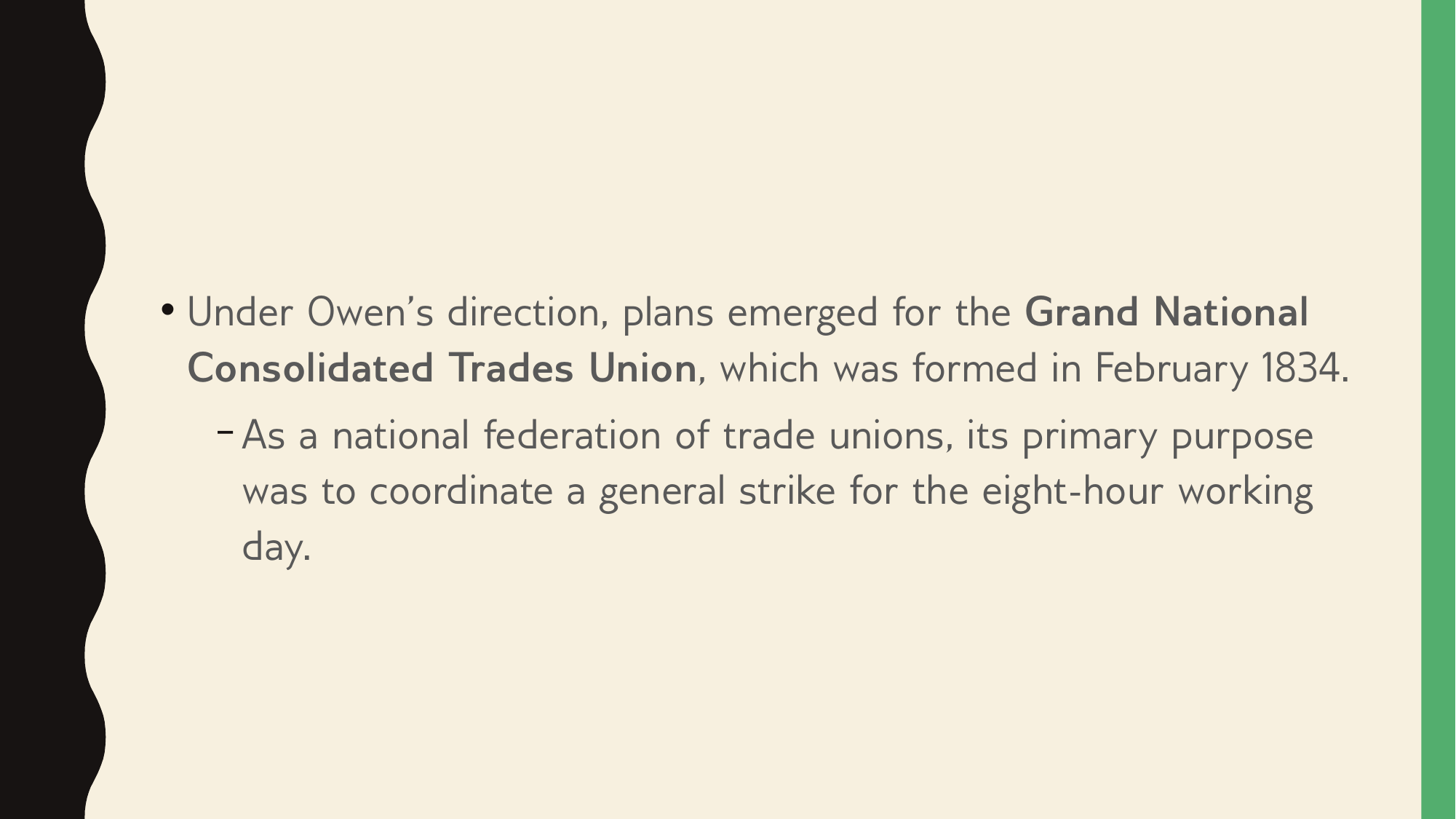

#
Under Owen’s direction, plans emerged for the Grand National Consolidated Trades Union, which was formed in February 1834.
As a national federation of trade unions, its primary purpose was to coordinate a general strike for the eight-hour working day.